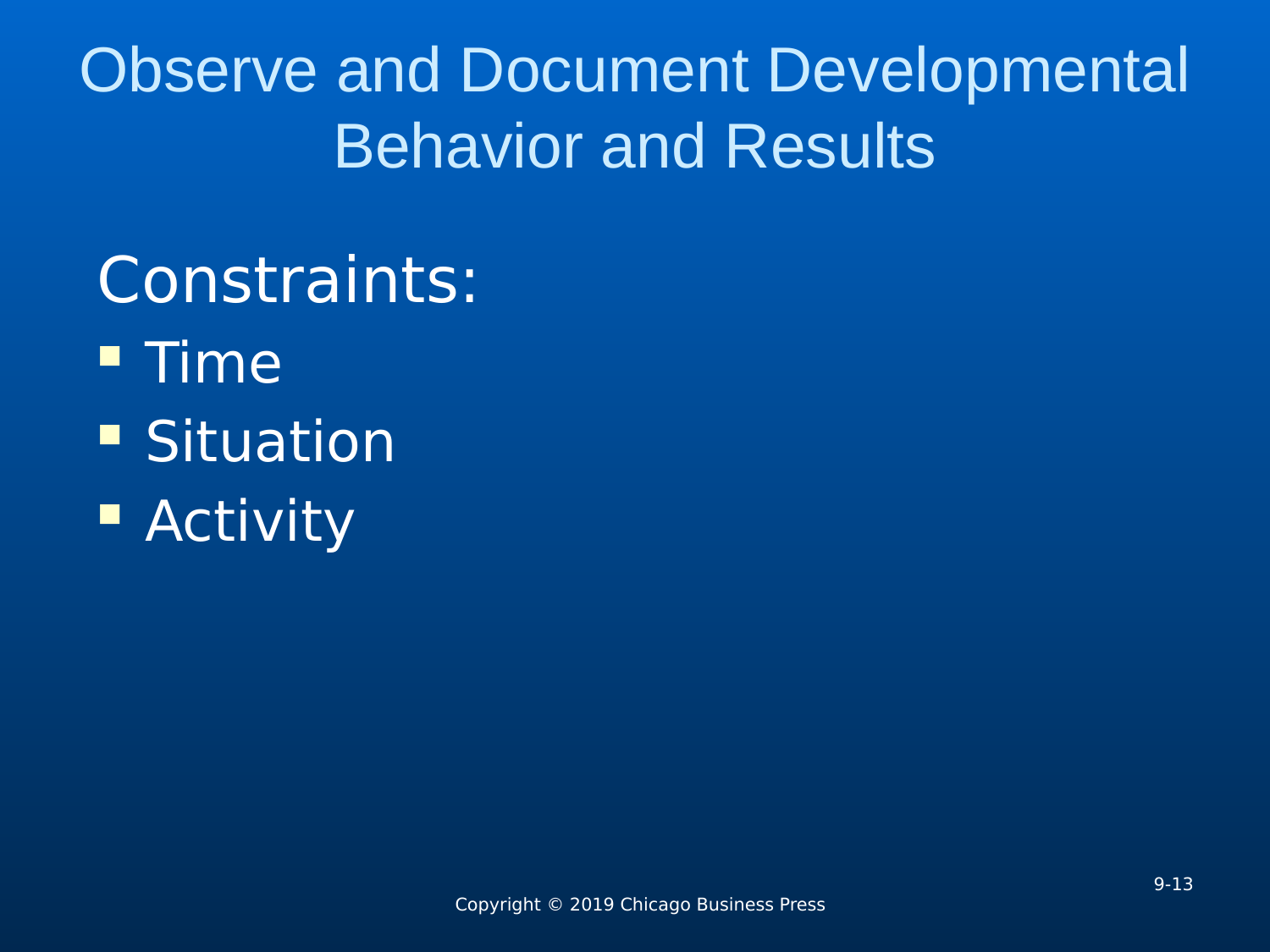

# Observe and Document Developmental Behavior and Results
Constraints:
Time
Situation
Activity
9-13
Copyright © 2019 Chicago Business Press